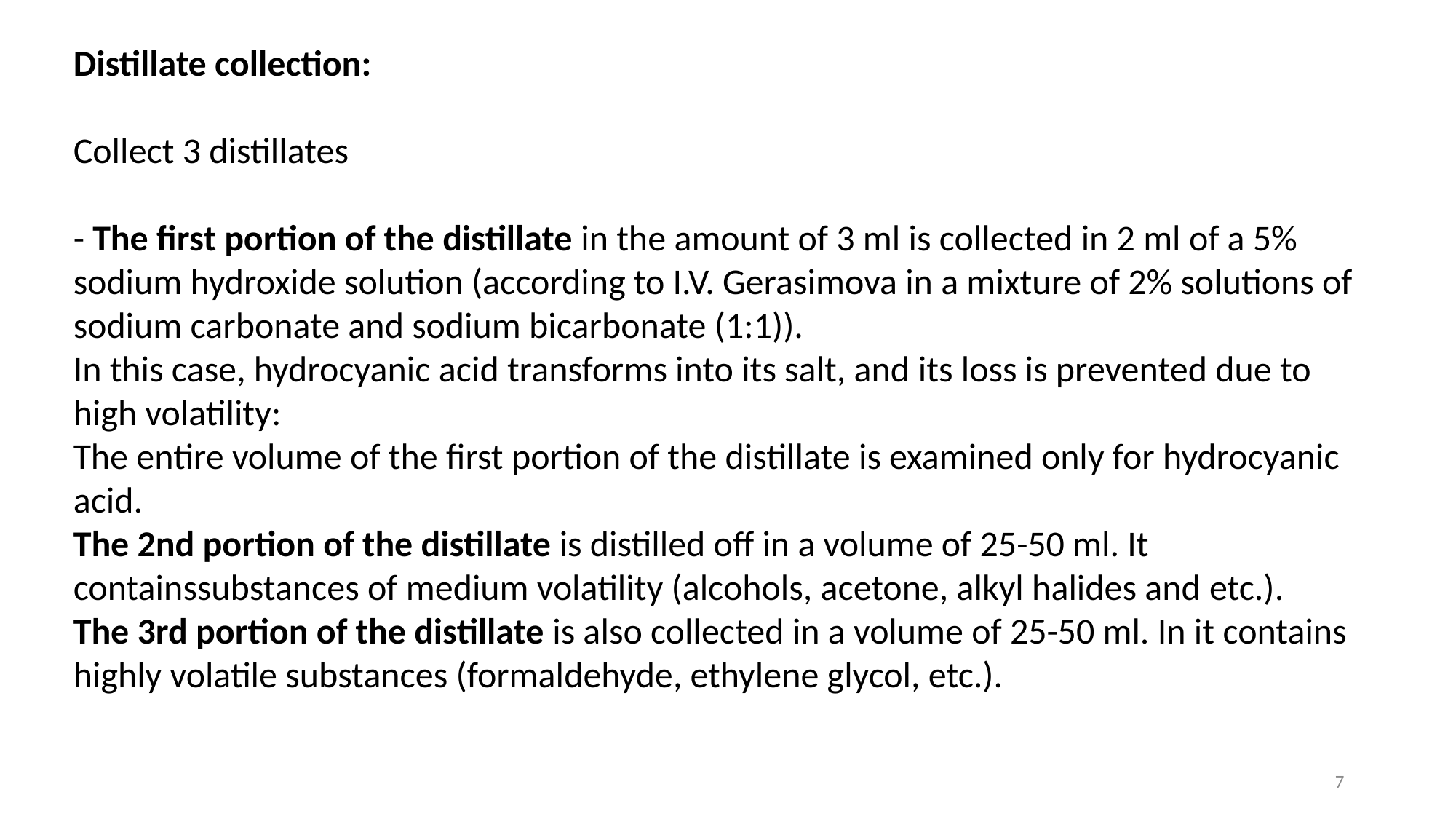

Distillate collection:

Collect 3 distillates

- The first portion of the distillate in the amount of 3 ml is collected in 2 ml of a 5% sodium hydroxide solution (according to I.V. Gerasimova in a mixture of 2% solutions of sodium carbonate and sodium bicarbonate (1:1)).
In this case, hydrocyanic acid transforms into its salt, and its loss is prevented due to high volatility:
The entire volume of the first portion of the distillate is examined only for hydrocyanic acid.
The 2nd portion of the distillate is distilled off in a volume of 25-50 ml. It containssubstances of medium volatility (alcohols, acetone, alkyl halides and etc.).
The 3rd portion of the distillate is also collected in a volume of 25-50 ml. In it contains highly volatile substances (formaldehyde, ethylene glycol, etc.).
7